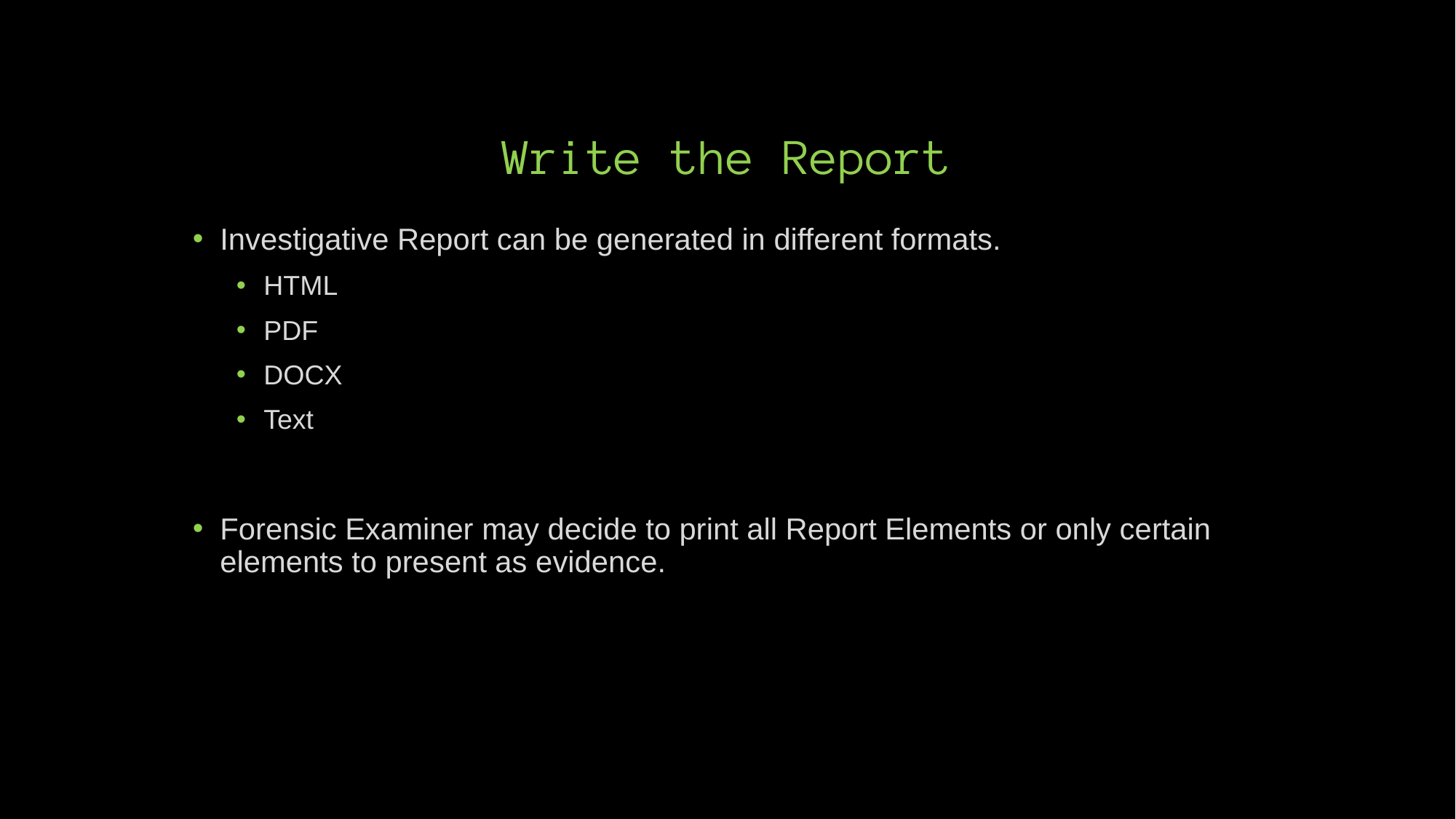

# Write the Report
Investigative Report can be generated in different formats.
HTML
PDF
DOCX
Text

Forensic Examiner may decide to print all Report Elements or only certain elements to present as evidence.